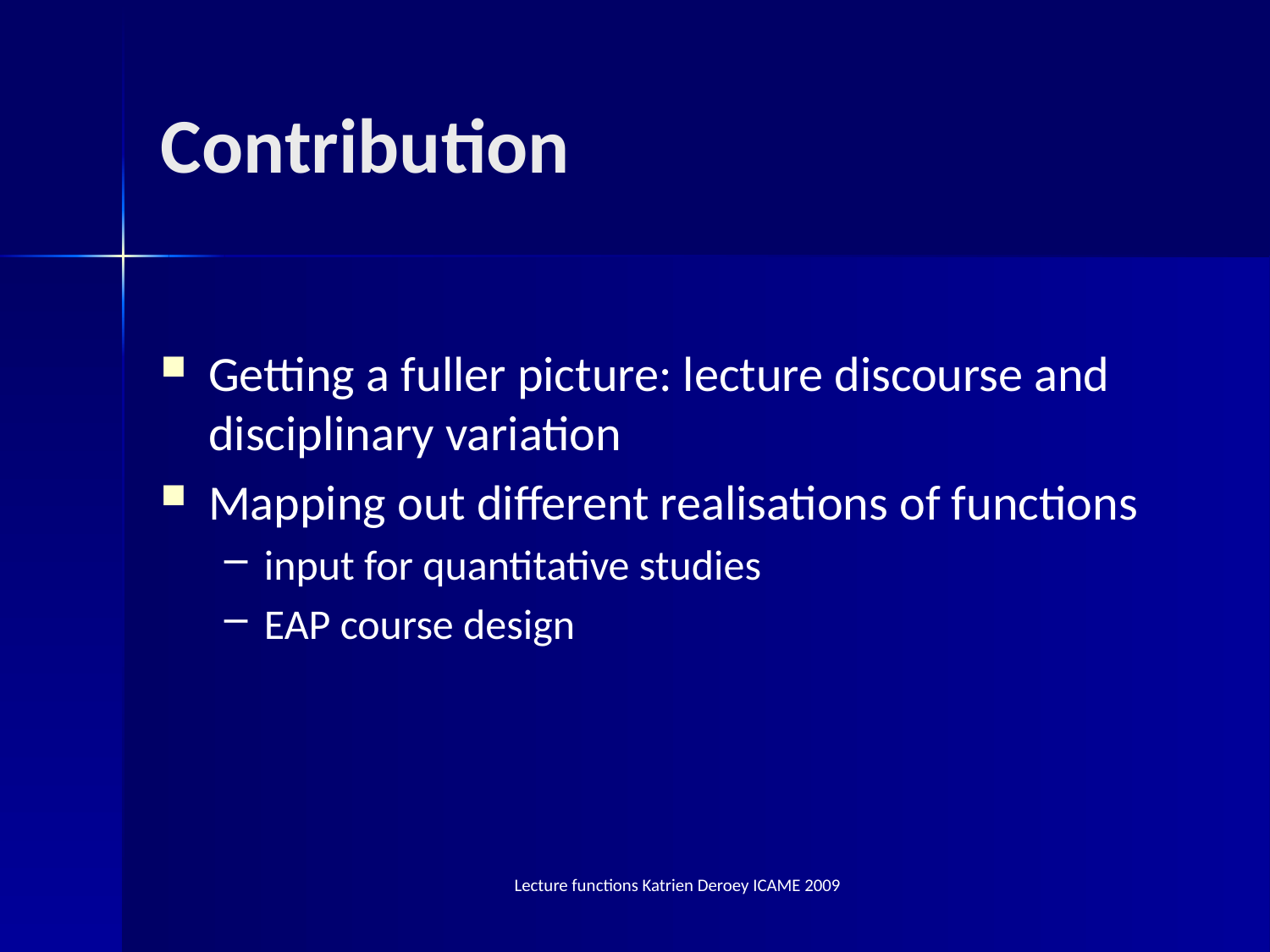

# Contribution

Getting a fuller picture: lecture discourse and disciplinary variation
Mapping out different realisations of functions
input for quantitative studies
EAP course design

Lecture functions Katrien Deroey ICAME 2009